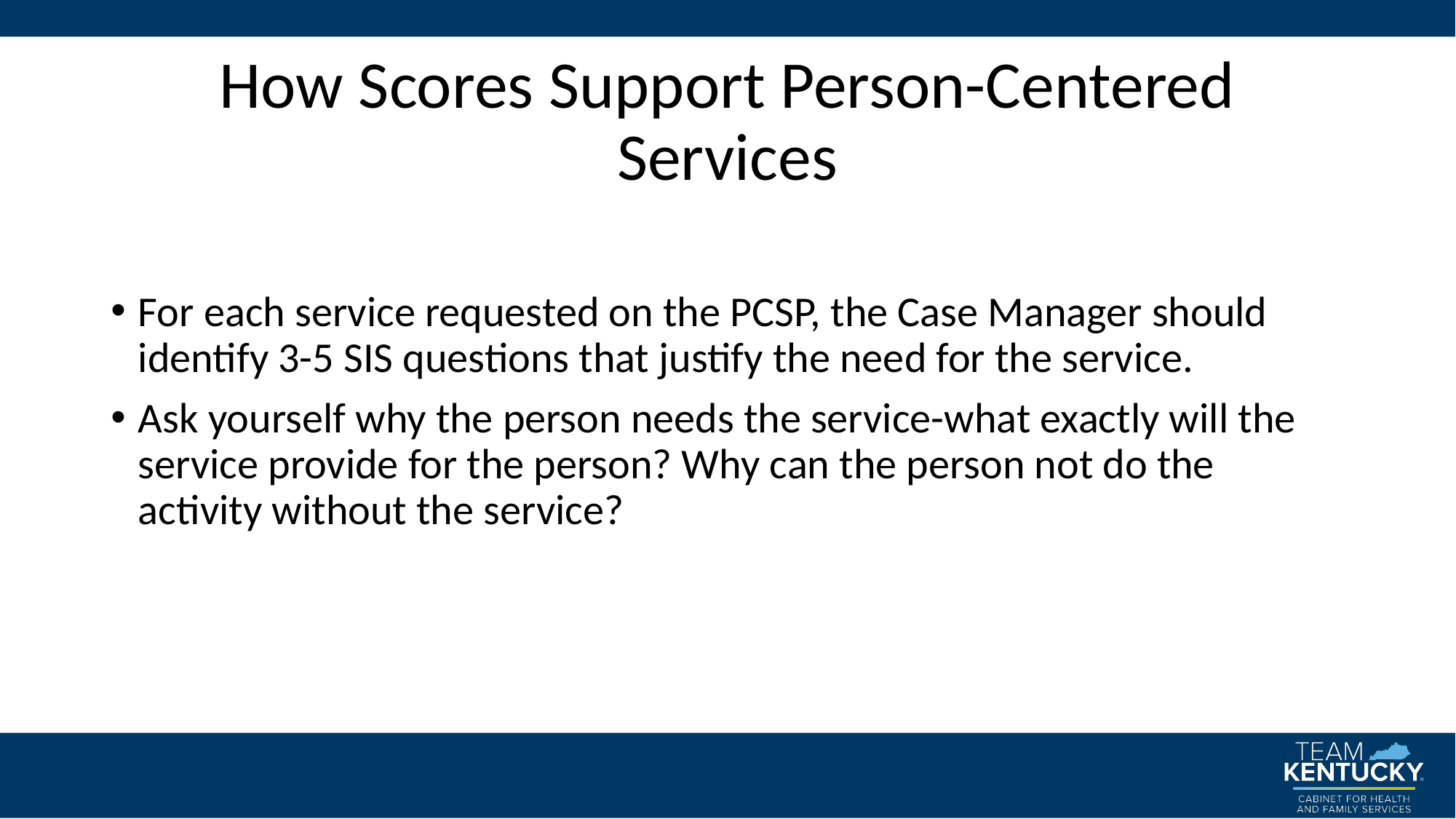

# How Scores Support Person-Centered Services

For each service requested on the PCSP, the Case Manager should identify 3-5 SIS questions that justify the need for the service.
Ask yourself why the person needs the service-what exactly will the service provide for the person? Why can the person not do the activity without the service?